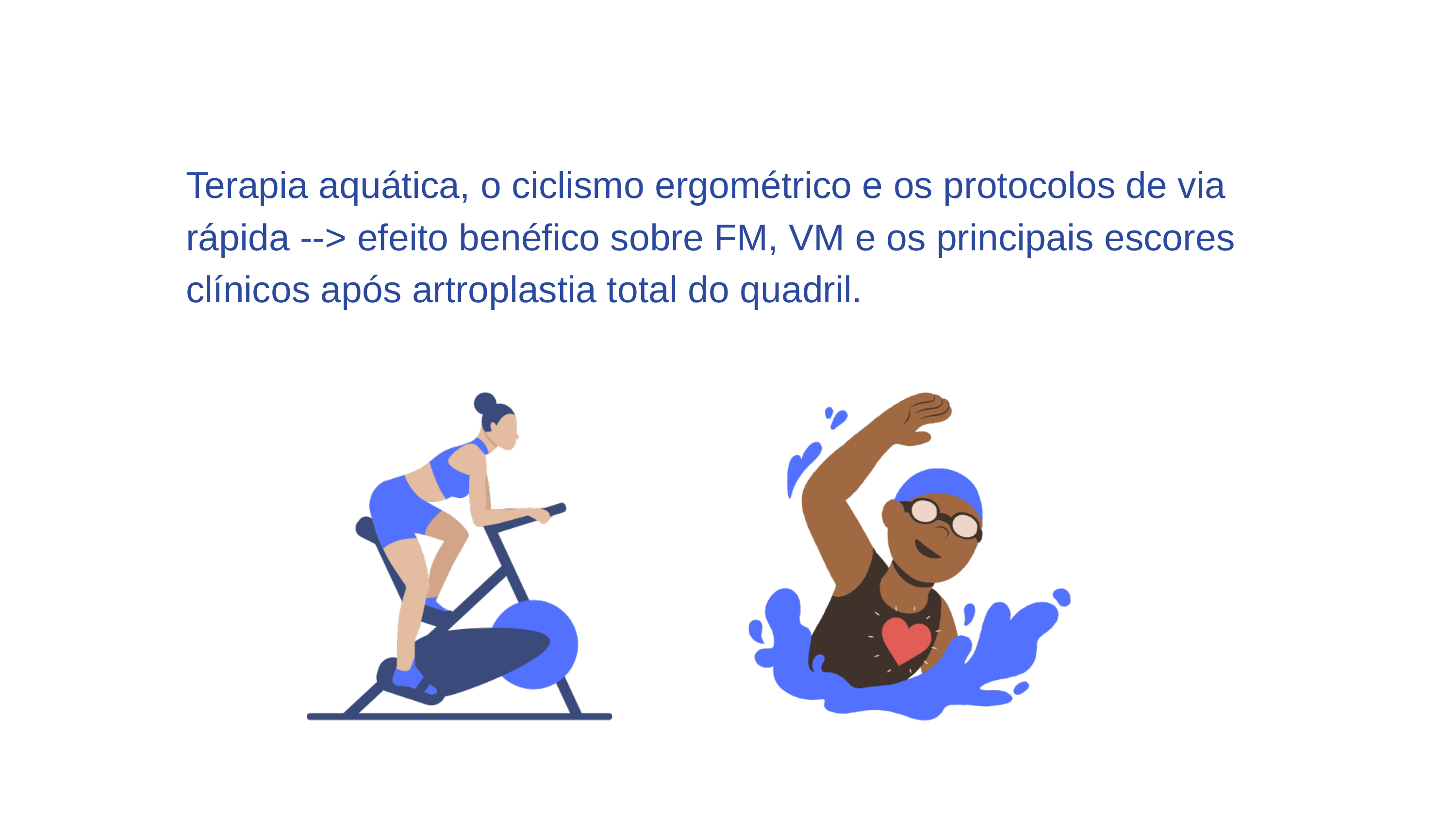

Terapia aquática, o ciclismo ergométrico e os protocolos de via rápida --> efeito benéfico sobre FM, VM e os principais escores clínicos após artroplastia total do quadril.